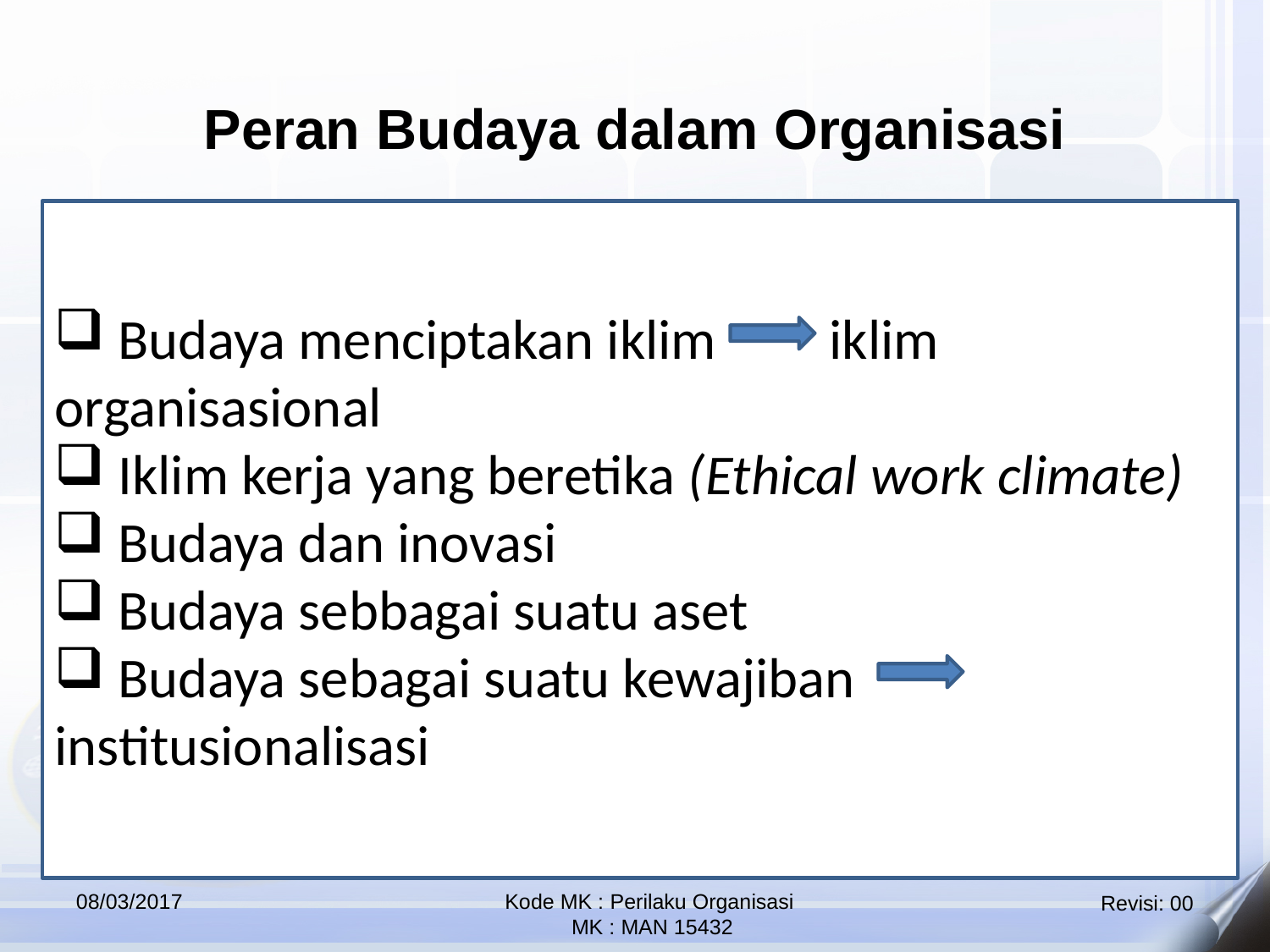

Peran Budaya dalam Organisasi
 Budaya menciptakan iklim	 iklim 	organisasional
 Iklim kerja yang beretika (Ethical work climate)
 Budaya dan inovasi
 Budaya sebbagai suatu aset
 Budaya sebagai suatu kewajiban   	   	institusionalisasi

08/03/2017
Kode MK : Perilaku Organisasi
 MK : MAN 15432